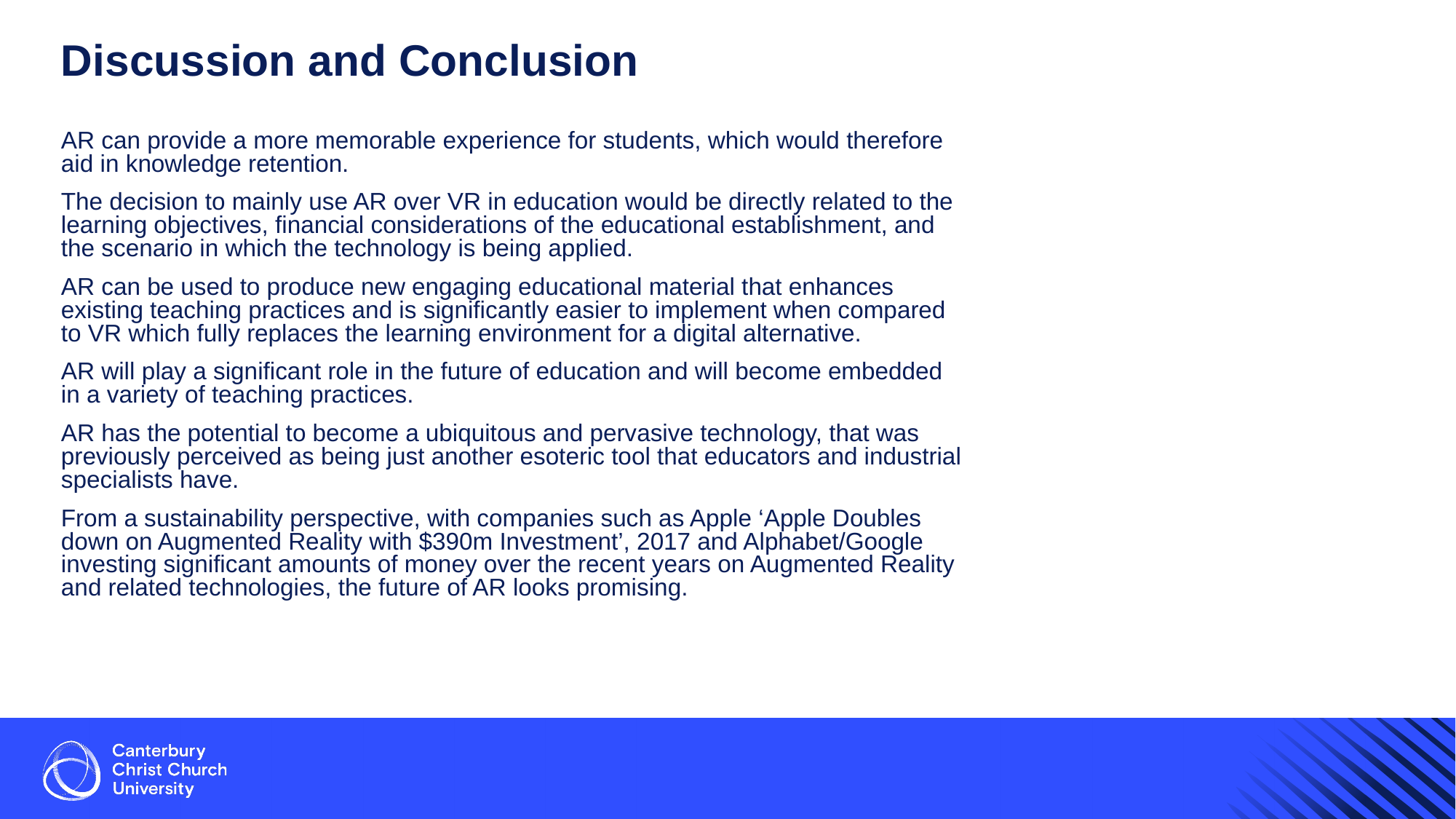

# Discussion and Conclusion
AR can provide a more memorable experience for students, which would therefore aid in knowledge retention.
The decision to mainly use AR over VR in education would be directly related to the learning objectives, financial considerations of the educational establishment, and the scenario in which the technology is being applied.
AR can be used to produce new engaging educational material that enhances existing teaching practices and is significantly easier to implement when compared to VR which fully replaces the learning environment for a digital alternative.
AR will play a significant role in the future of education and will become embedded in a variety of teaching practices.
AR has the potential to become a ubiquitous and pervasive technology, that was previously perceived as being just another esoteric tool that educators and industrial specialists have.
From a sustainability perspective, with companies such as Apple ‘Apple Doubles down on Augmented Reality with $390m Investment’, 2017 and Alphabet/Google investing significant amounts of money over the recent years on Augmented Reality and related technologies, the future of AR looks promising.